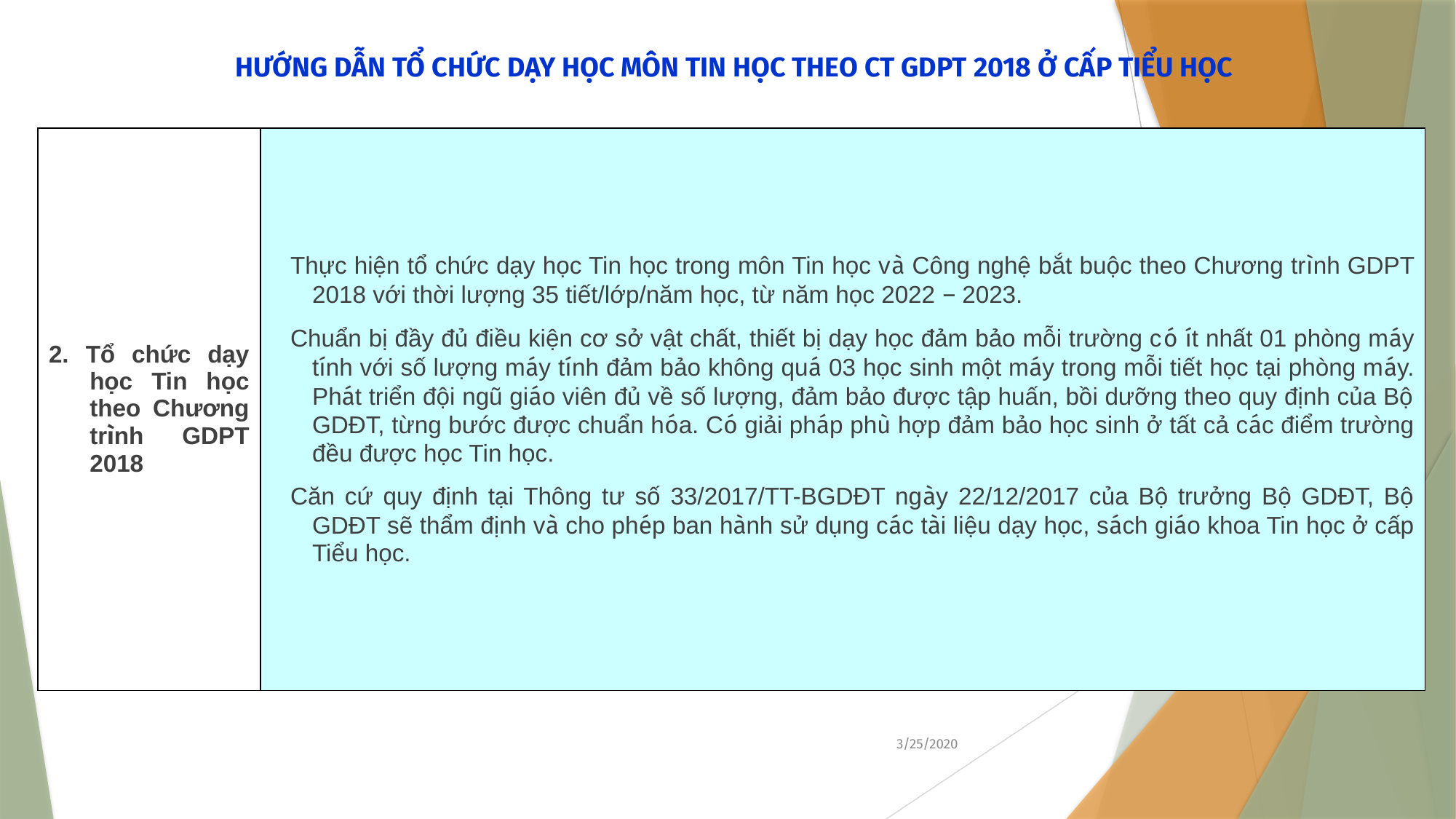

HƯỚNG DẪN TỔ CHỨC DẠY HỌC MÔN TIN HỌC THEO CT GDPT 2018 Ở CẤP TIỂU HỌC
| 2. Tổ chức dạy học Tin học theo Chương trình GDPT 2018 | Thực hiện tổ chức dạy học Tin học trong môn Tin học và Công nghệ bắt buộc theo Chương trình GDPT 2018 với thời lượng 35 tiết/lớp/năm học, từ năm học 2022 – 2023. Chuẩn bị đầy đủ điều kiện cơ sở vật chất, thiết bị dạy học đảm bảo mỗi trường có ít nhất 01 phòng máy tính với số lượng máy tính đảm bảo không quá 03 học sinh một máy trong mỗi tiết học tại phòng máy. Phát triển đội ngũ giáo viên đủ về số lượng, đảm bảo được tập huấn, bồi dưỡng theo quy định của Bộ GDĐT, từng bước được chuẩn hóa. Có giải pháp phù hợp đảm bảo học sinh ở tất cả các điểm trường đều được học Tin học. Căn cứ quy định tại Thông tư số 33/2017/TT-BGDĐT ngày 22/12/2017 của Bộ trưởng Bộ GDĐT, Bộ GDĐT sẽ thẩm định và cho phép ban hành sử dụng các tài liệu dạy học, sách giáo khoa Tin học ở cấp Tiểu học. |
| --- | --- |
3/25/2020